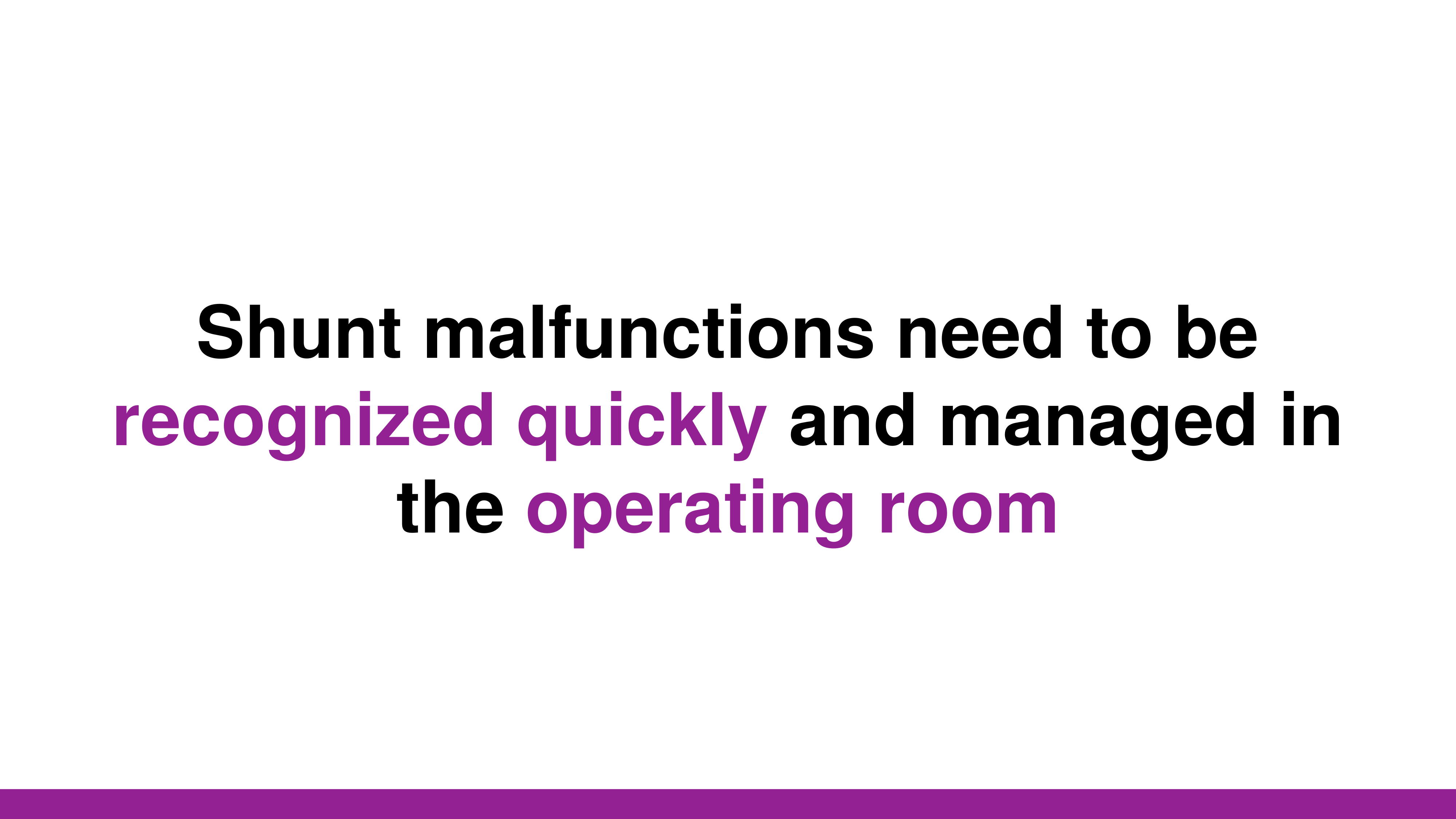

Shunt malfunctions need to be recognized quickly and managed in the operating room